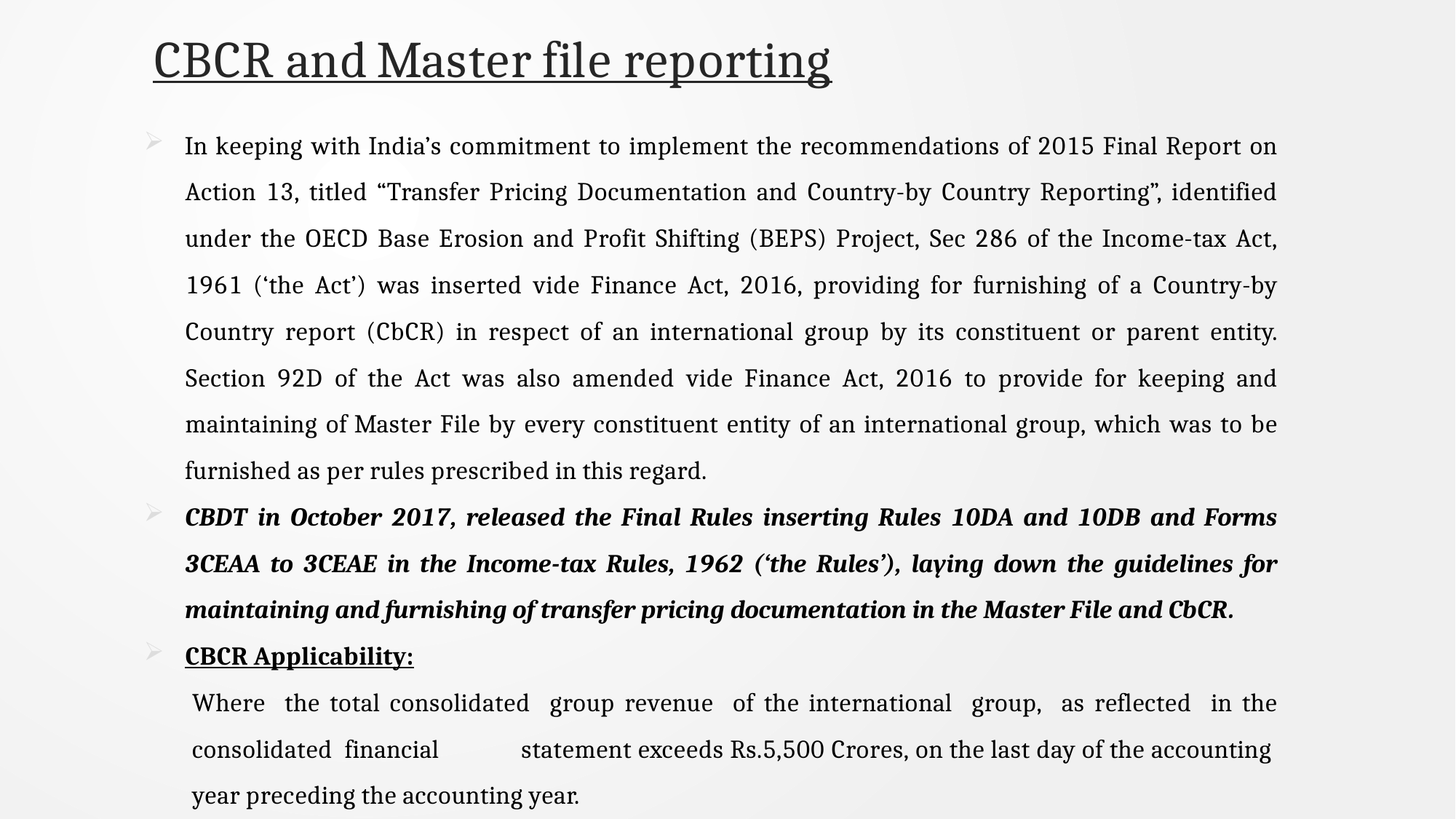

# CBCR and Master file reporting
In keeping with India’s commitment to implement the recommendations of 2015 Final Report on Action 13, titled “Transfer Pricing Documentation and Country-by Country Reporting”, identified under the OECD Base Erosion and Profit Shifting (BEPS) Project, Sec 286 of the Income-tax Act, 1961 (‘the Act’) was inserted vide Finance Act, 2016, providing for furnishing of a Country-by Country report (CbCR) in respect of an international group by its constituent or parent entity. Section 92D of the Act was also amended vide Finance Act, 2016 to provide for keeping and maintaining of Master File by every constituent entity of an international group, which was to be furnished as per rules prescribed in this regard.
CBDT in October 2017, released the Final Rules inserting Rules 10DA and 10DB and Forms 3CEAA to 3CEAE in the Income-tax Rules, 1962 (‘the Rules’), laying down the guidelines for maintaining and furnishing of transfer pricing documentation in the Master File and CbCR.
CBCR Applicability:
Where  the total consolidated  group revenue  of the international  group,  as reflected  in the consolidated  financial 	statement exceeds Rs.5,500 Crores, on the last day of the accounting  year preceding the accounting year.